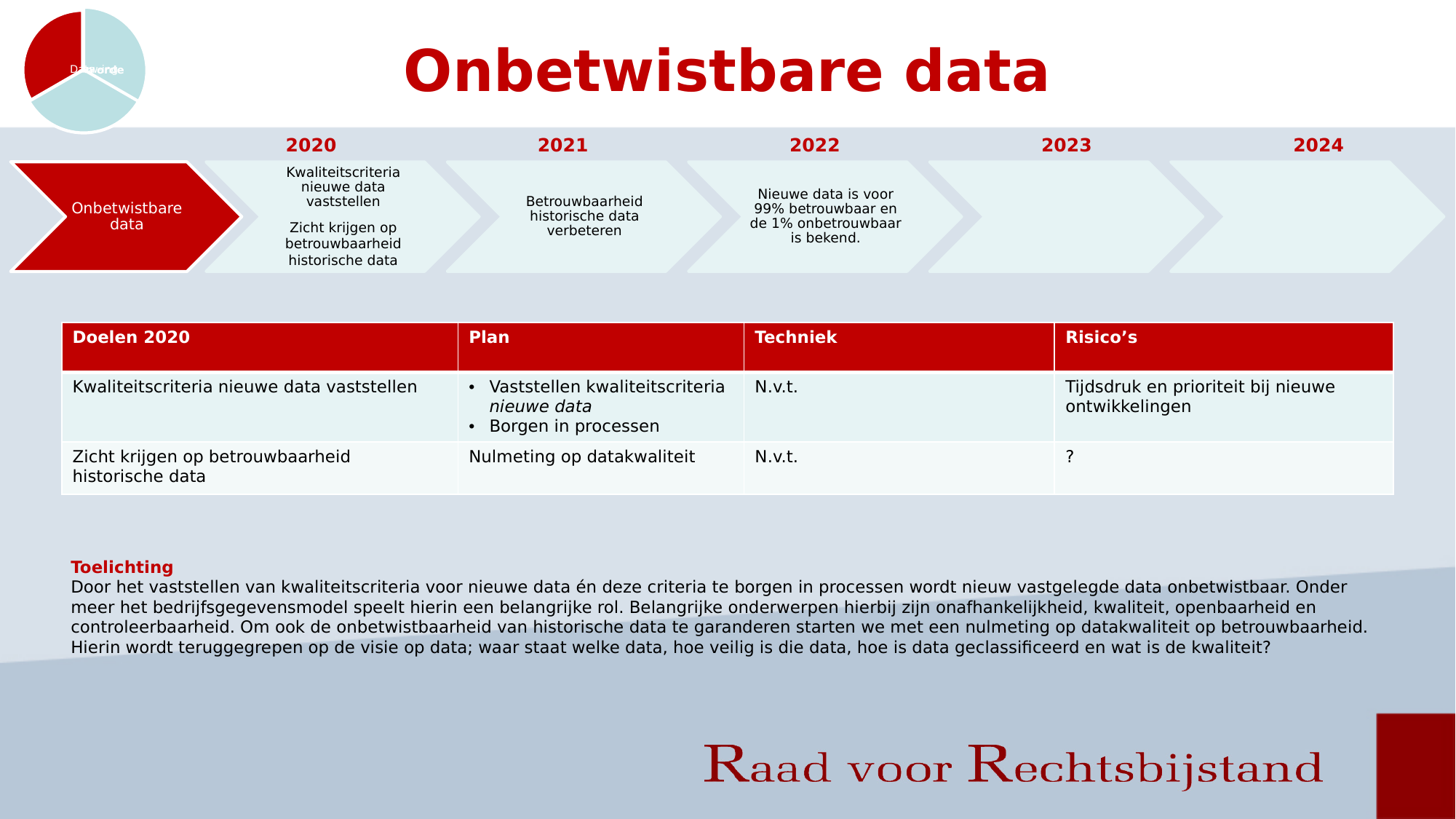

# Onbetwistbare data
Basis op orde
Vernieuw-ing
Data
|  | 2020 | 2021 | 2022 | 2023 | 2024 |
| --- | --- | --- | --- | --- | --- |

Onbetwistbare data

Betrouwbaarheid historische data verbeteren

Nieuwe data is voor 99% betrouwbaar en de 1% onbetrouwbaar is bekend.

Kwaliteitscriteria nieuwe data vaststellen
Zicht krijgen op betrouwbaarheid historische data
| Doelen 2020 | Plan | Techniek | Risico’s |
| --- | --- | --- | --- |
| Kwaliteitscriteria nieuwe data vaststellen | Vaststellen kwaliteitscriteria nieuwe data Borgen in processen | N.v.t. | Tijdsdruk en prioriteit bij nieuwe ontwikkelingen |
| Zicht krijgen op betrouwbaarheid historische data | Nulmeting op datakwaliteit | N.v.t. | ? |
Toelichting
Door het vaststellen van kwaliteitscriteria voor nieuwe data én deze criteria te borgen in processen wordt nieuw vastgelegde data onbetwistbaar. Onder meer het bedrijfsgegevensmodel speelt hierin een belangrijke rol. Belangrijke onderwerpen hierbij zijn onafhankelijkheid, kwaliteit, openbaarheid en controleerbaarheid. Om ook de onbetwistbaarheid van historische data te garanderen starten we met een nulmeting op datakwaliteit op betrouwbaarheid. Hierin wordt teruggegrepen op de visie op data; waar staat welke data, hoe veilig is die data, hoe is data geclassificeerd en wat is de kwaliteit?